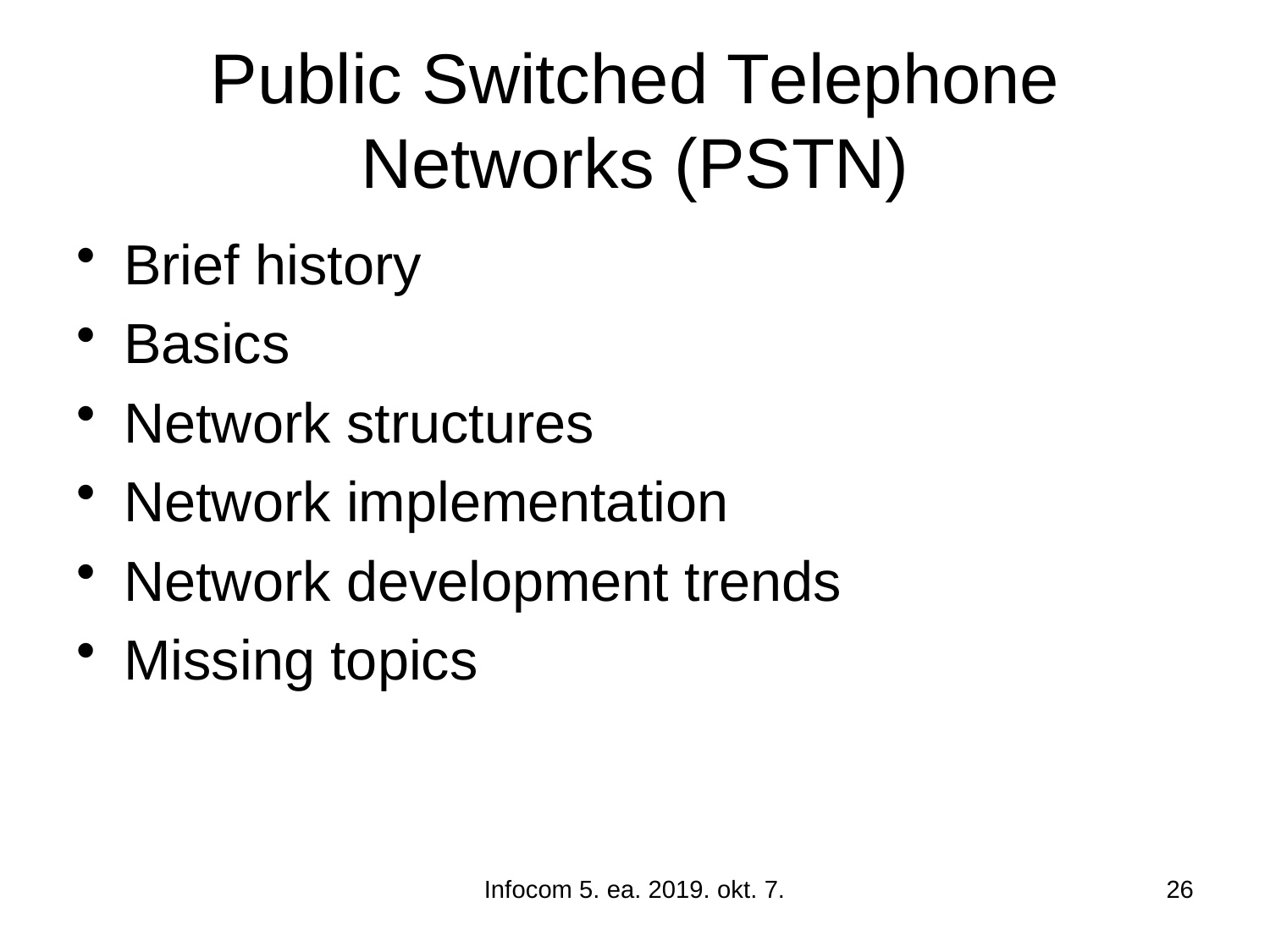

# Public Switched Telephone Networks (PSTN)
Brief history
Basics
Network structures
Network implementation
Network development trends
Missing topics
Infocom 5. ea. 2019. okt. 7.
26